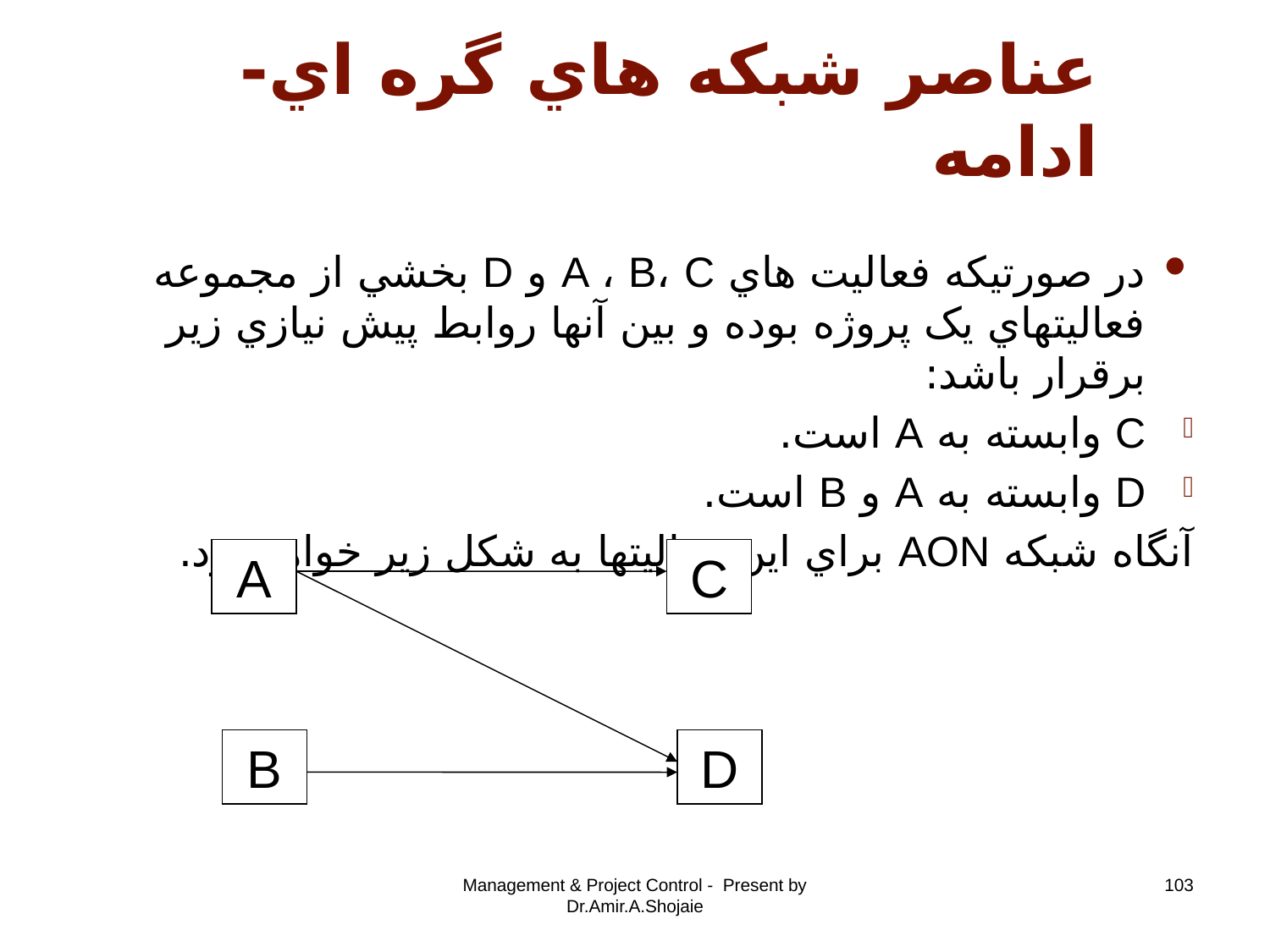

# عناصر شبکه هاي گره اي- ادامه
در صورتيکه فعاليت هاي A ، B، C و D بخشي از مجموعه فعاليتهاي يک پروژه بوده و بين آنها روابط پيش نيازي زير برقرار باشد:
C وابسته به A است.
D وابسته به A و B است.
آنگاه شبکه AON براي اين فعاليتها به شکل زير خواهد بود.
A
C

B
D

Management & Project Control -  Present by Dr.Amir.A.Shojaie
103